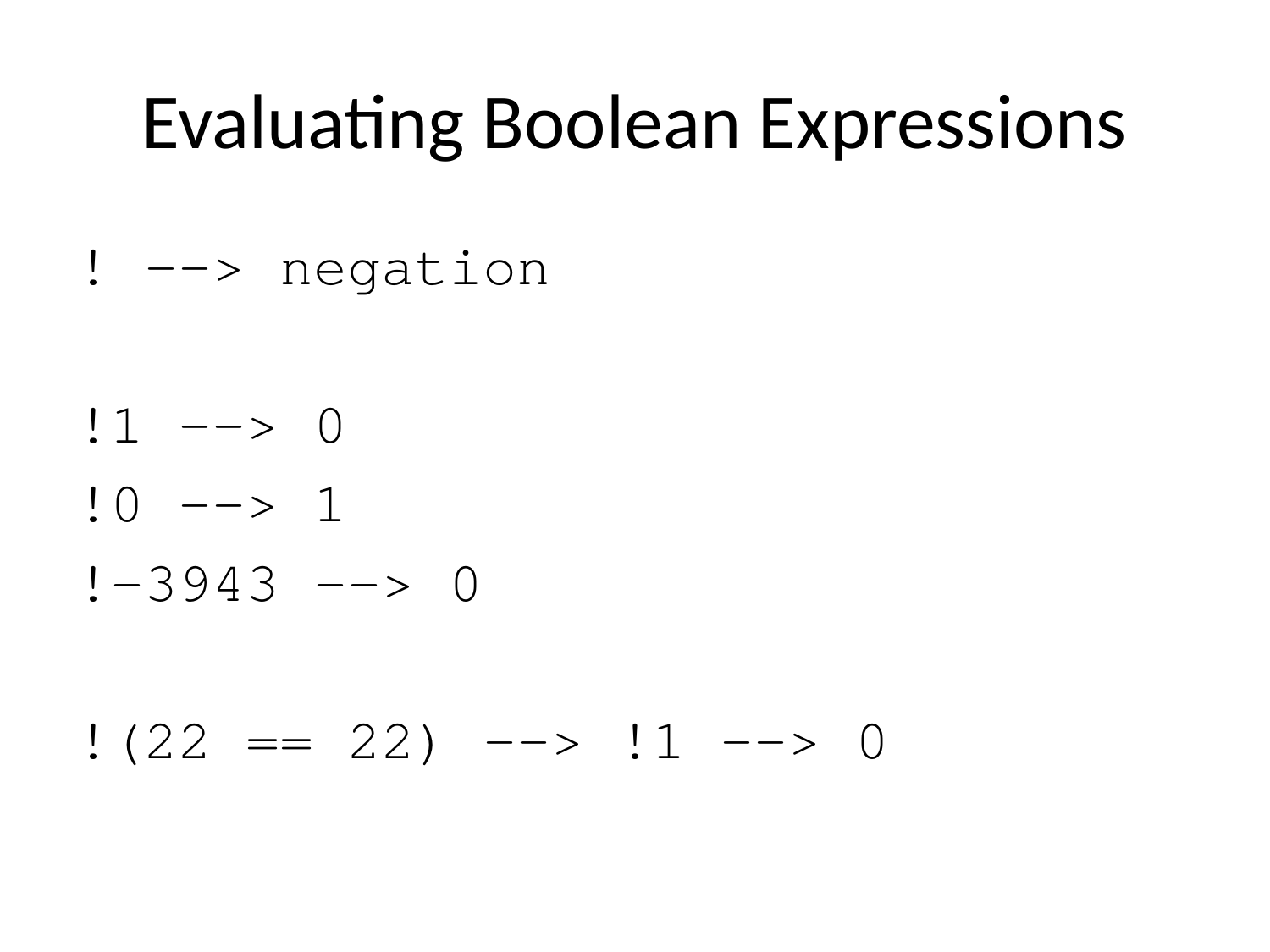

# Evaluating Boolean Expressions
! --> negation

!1 --> 0
!0 --> 1
!-3943 --> 0

!(22 == 22) --> !1 --> 0